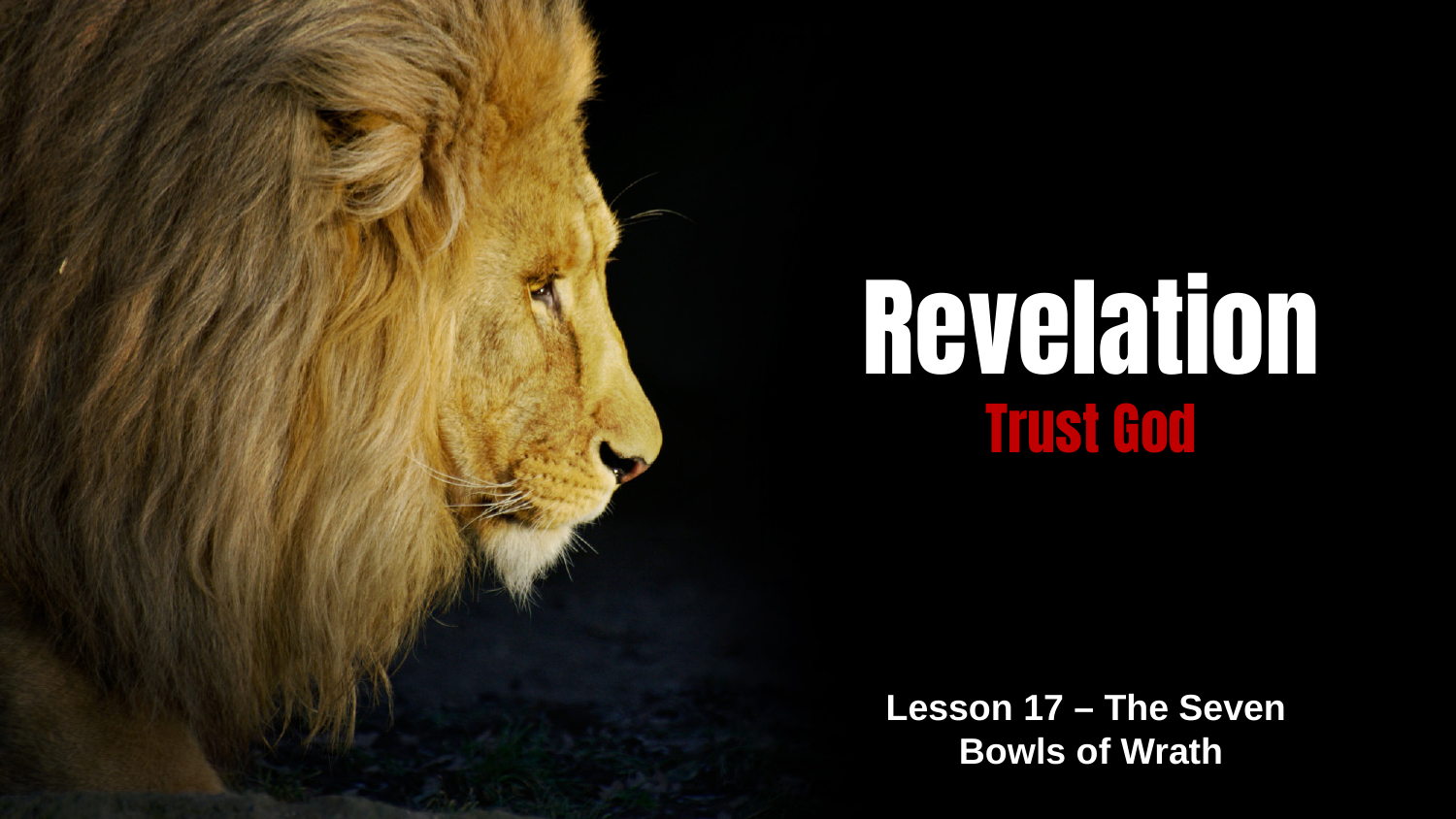

# Revelation Trust God
Lesson 17 – The Seven
Bowls of Wrath